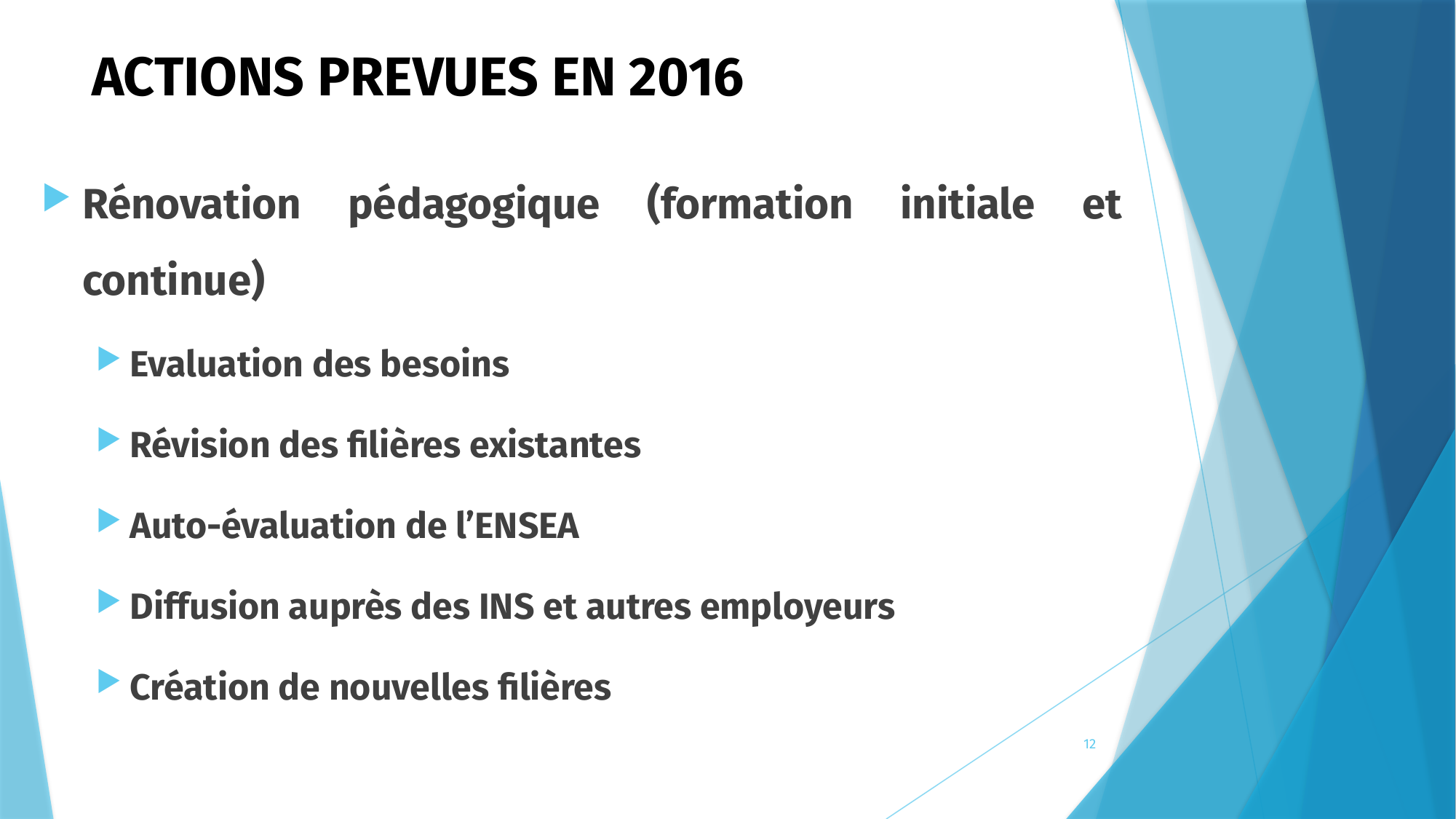

# ACTIONS PREVUES EN 2016

Rénovation pédagogique (formation initiale et continue)
Evaluation des besoins
Révision des filières existantes
Auto-évaluation de l’ENSEA
Diffusion auprès des INS et autres employeurs
Création de nouvelles filières

12